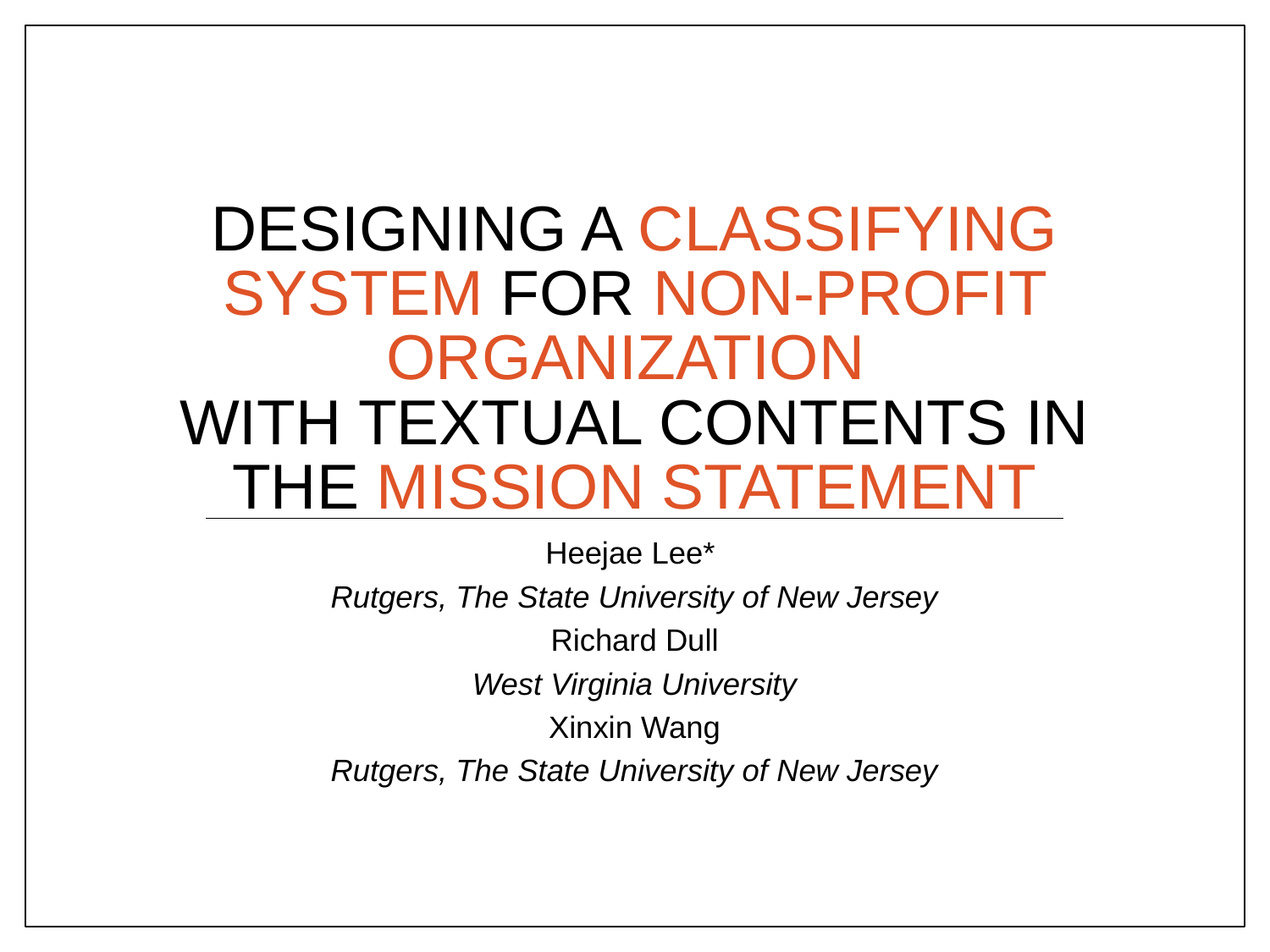

# DESIGNING A CLASSIFYING SYSTEM FOR NON-PROFIT ORGANIZATION WITH TEXTUAL CONTENTS IN THE MISSION STATEMENT
Heejae Lee*
Rutgers, The State University of New Jersey
Richard Dull
West Virginia University
Xinxin Wang
Rutgers, The State University of New Jersey